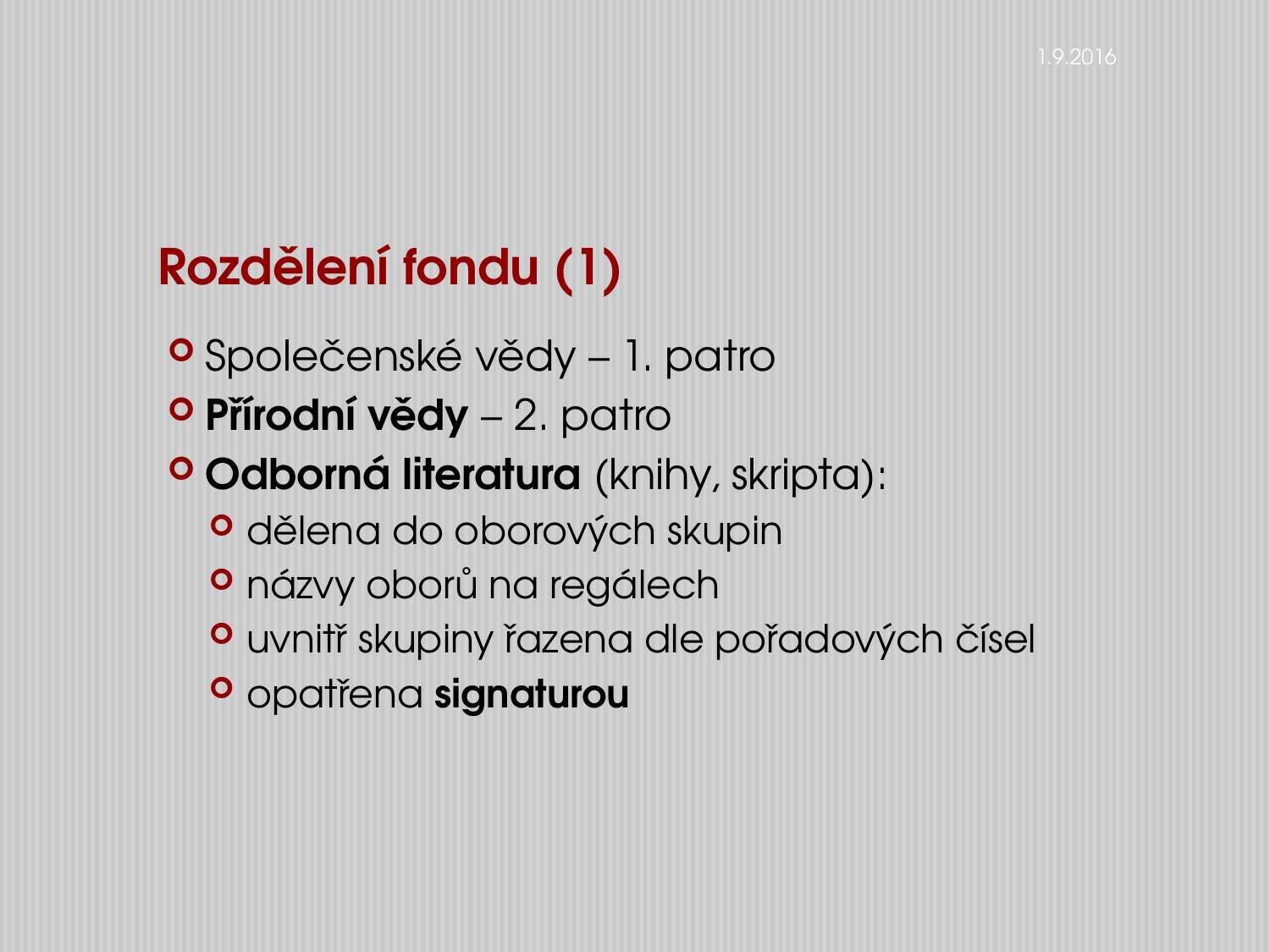

1.9.2016
# Rozdělení fondu (1)
Společenské vědy – 1. patro
Přírodní vědy – 2. patro
Odborná literatura (knihy, skripta):
dělena do oborových skupin
názvy oborů na regálech
uvnitř skupiny řazena dle pořadových čísel
opatřena signaturou
5